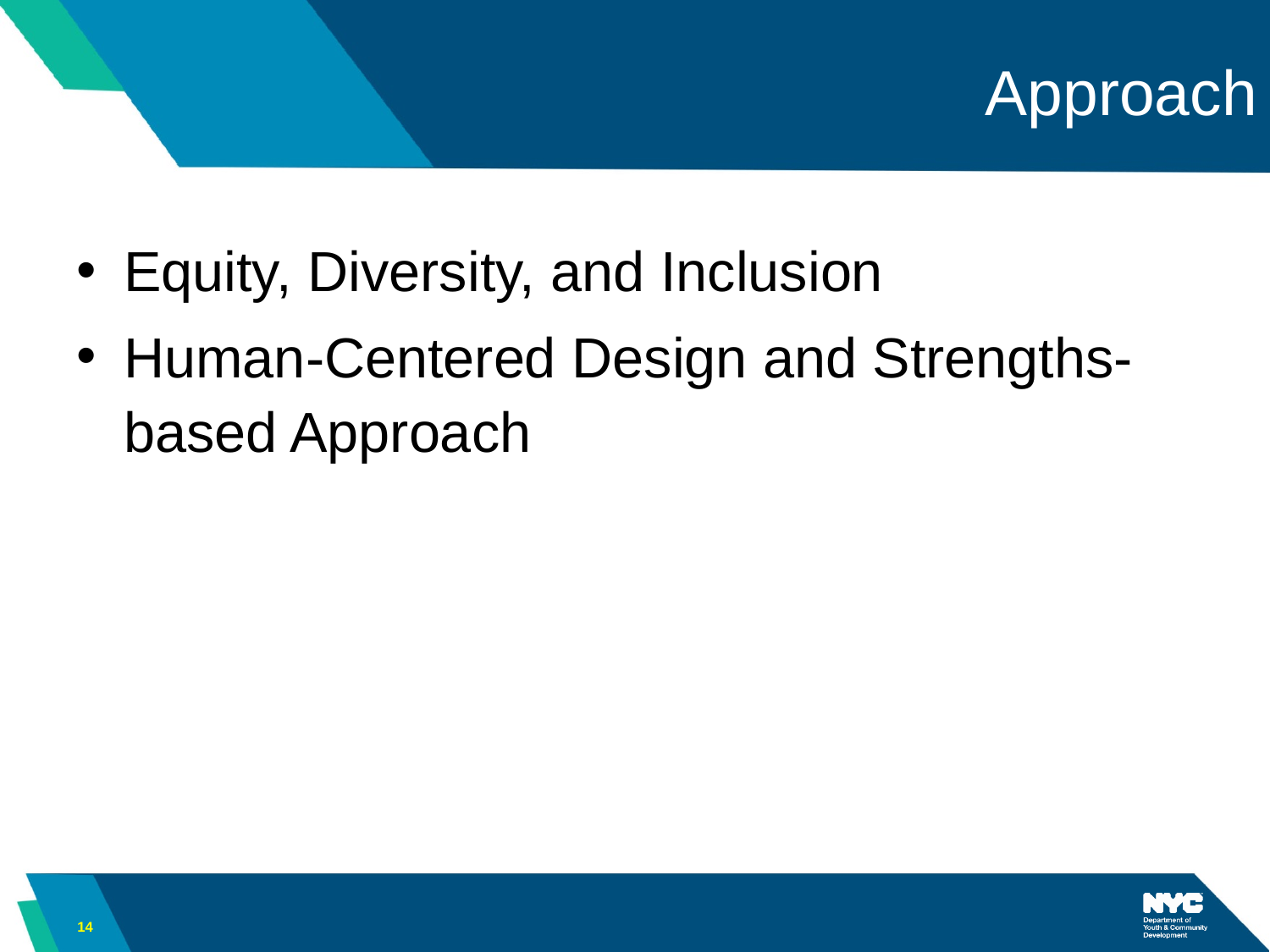

# Approach
Equity, Diversity, and Inclusion
Human-Centered Design and Strengths-based Approach
14